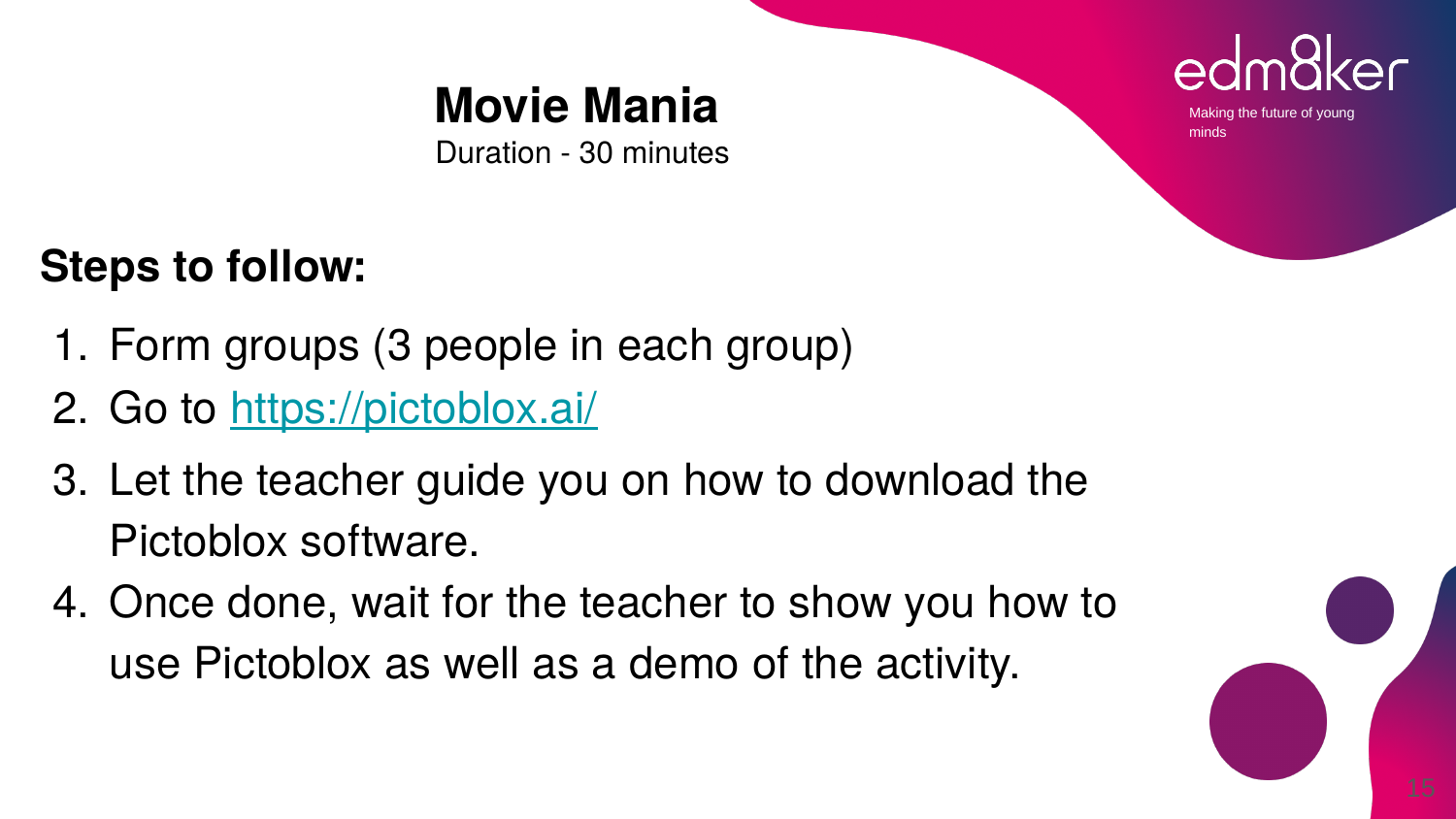

Movie Mania
Duration - 30 minutes
# Steps to follow:
Form groups (3 people in each group)
Go to https://pictoblox.ai/
Let the teacher guide you on how to download the Pictoblox software.
Once done, wait for the teacher to show you how to use Pictoblox as well as a demo of the activity.

15